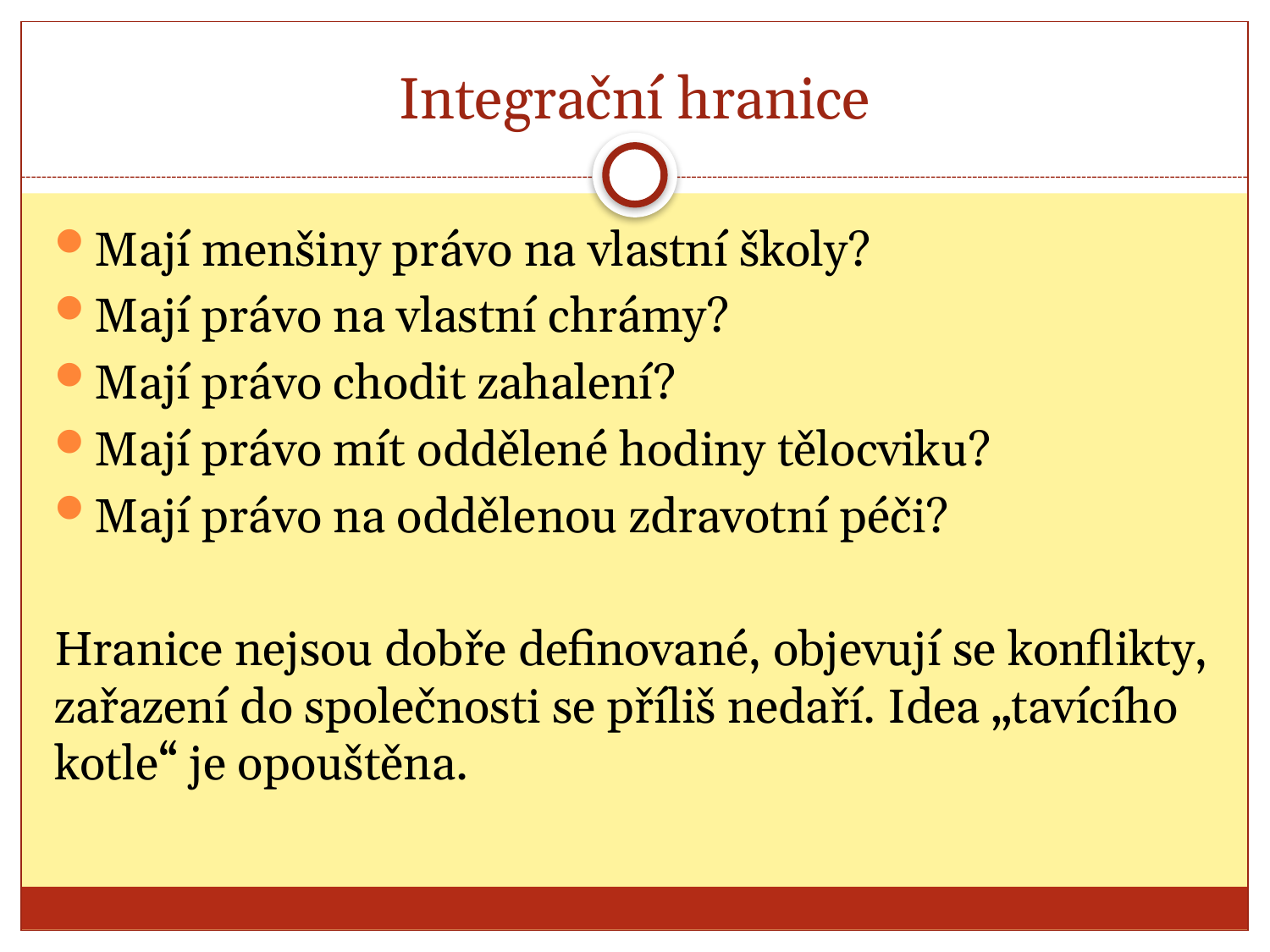

# Integrační hranice
Mají menšiny právo na vlastní školy?
Mají právo na vlastní chrámy?
Mají právo chodit zahalení?
Mají právo mít oddělené hodiny tělocviku?
Mají právo na oddělenou zdravotní péči?

Hranice nejsou dobře definované, objevují se konflikty, zařazení do společnosti se příliš nedaří. Idea „tavícího kotle“ je opouštěna.